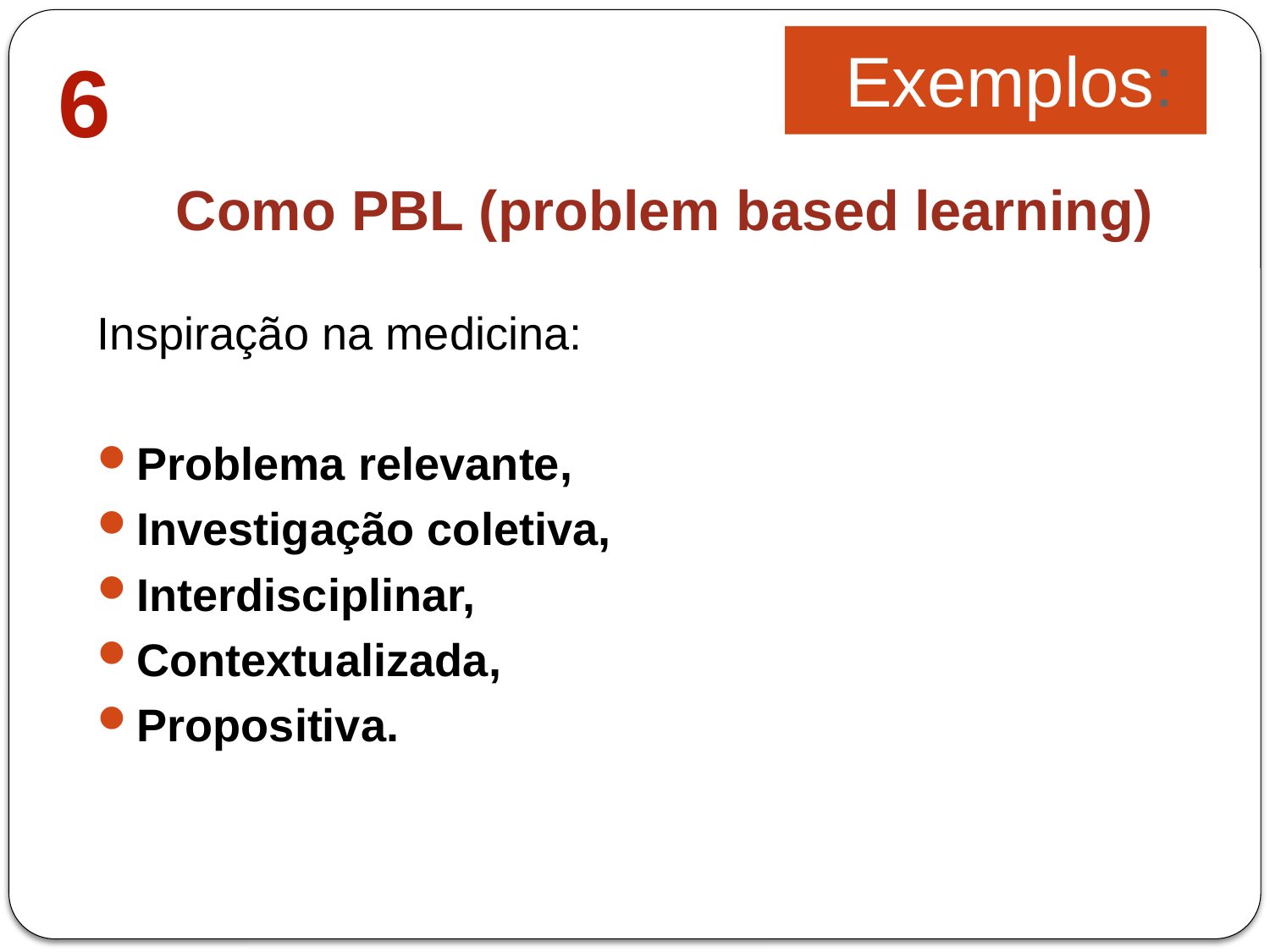

Exemplos:
6
# Como PBL (problem based learning)

Inspiração na medicina:

Problema relevante,
Investigação coletiva,
Interdisciplinar,
Contextualizada,
Propositiva.